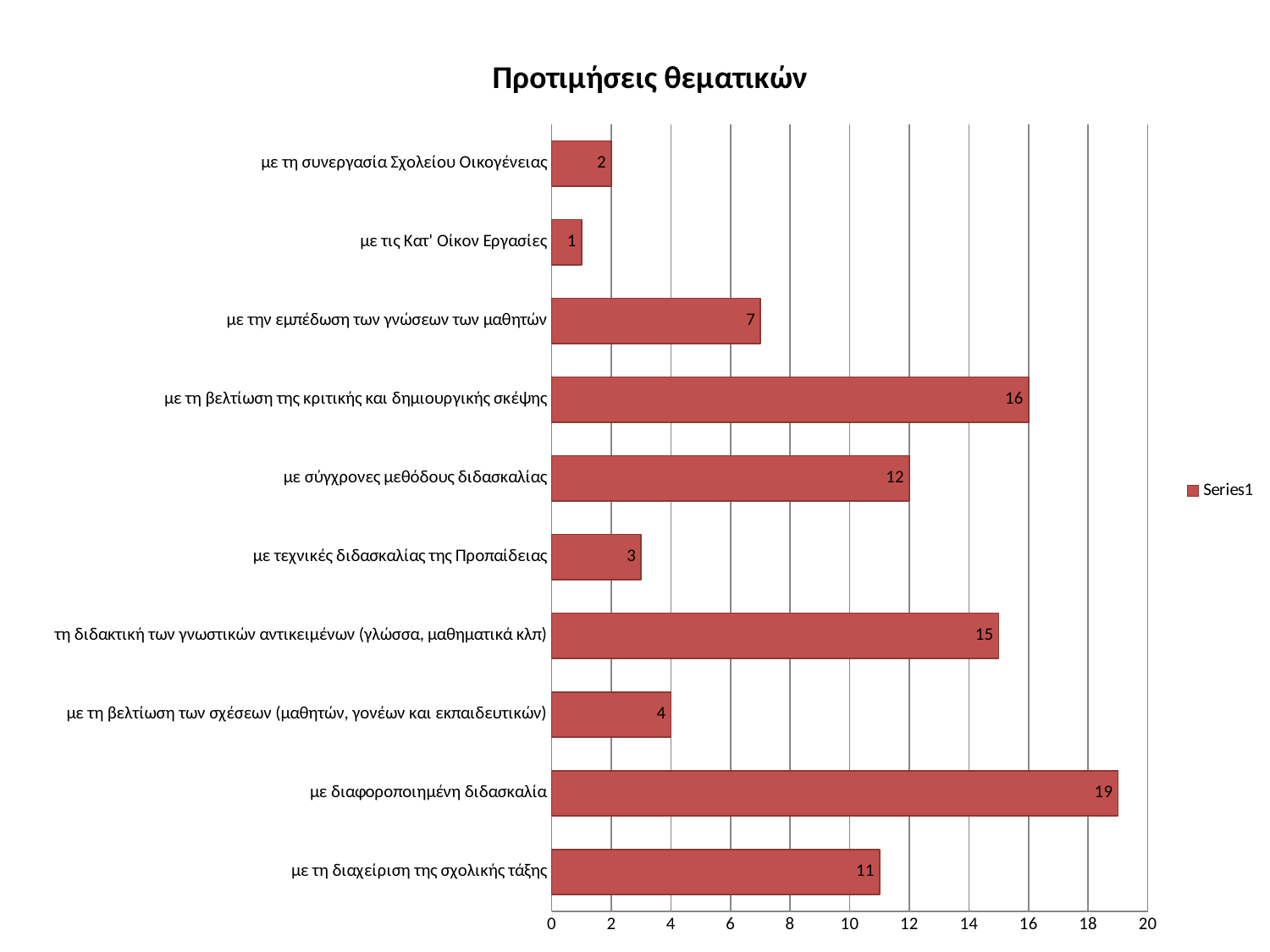

### Chart: Προτιμήσεις θεματικών

| Category |  |
|---|---|
| με τη διαχείριση της σχολικής τάξης | 11.0 |
| με διαφοροποιημένη διδασκαλία | 19.0 |
| με τη βελτίωση των σχέσεων (μαθητών, γονέων και εκπαιδευτικών) | 4.0 |
| τη διδακτική των γνωστικών αντικειμένων (γλώσσα, μαθηματικά κλπ) | 15.0 |
| με τεχνικές διδασκαλίας της Προπαίδειας | 3.0 |
| με σύγχρονες μεθόδους διδασκαλίας | 12.0 |
| με τη βελτίωση της κριτικής και δημιουργικής σκέψης | 16.0 |
| με την εμπέδωση των γνώσεων των μαθητών | 7.0 |
| με τις Κατ' Οίκον Εργασίες | 1.0 |
| με τη συνεργασία Σχολείου Οικογένειας | 2.0 |